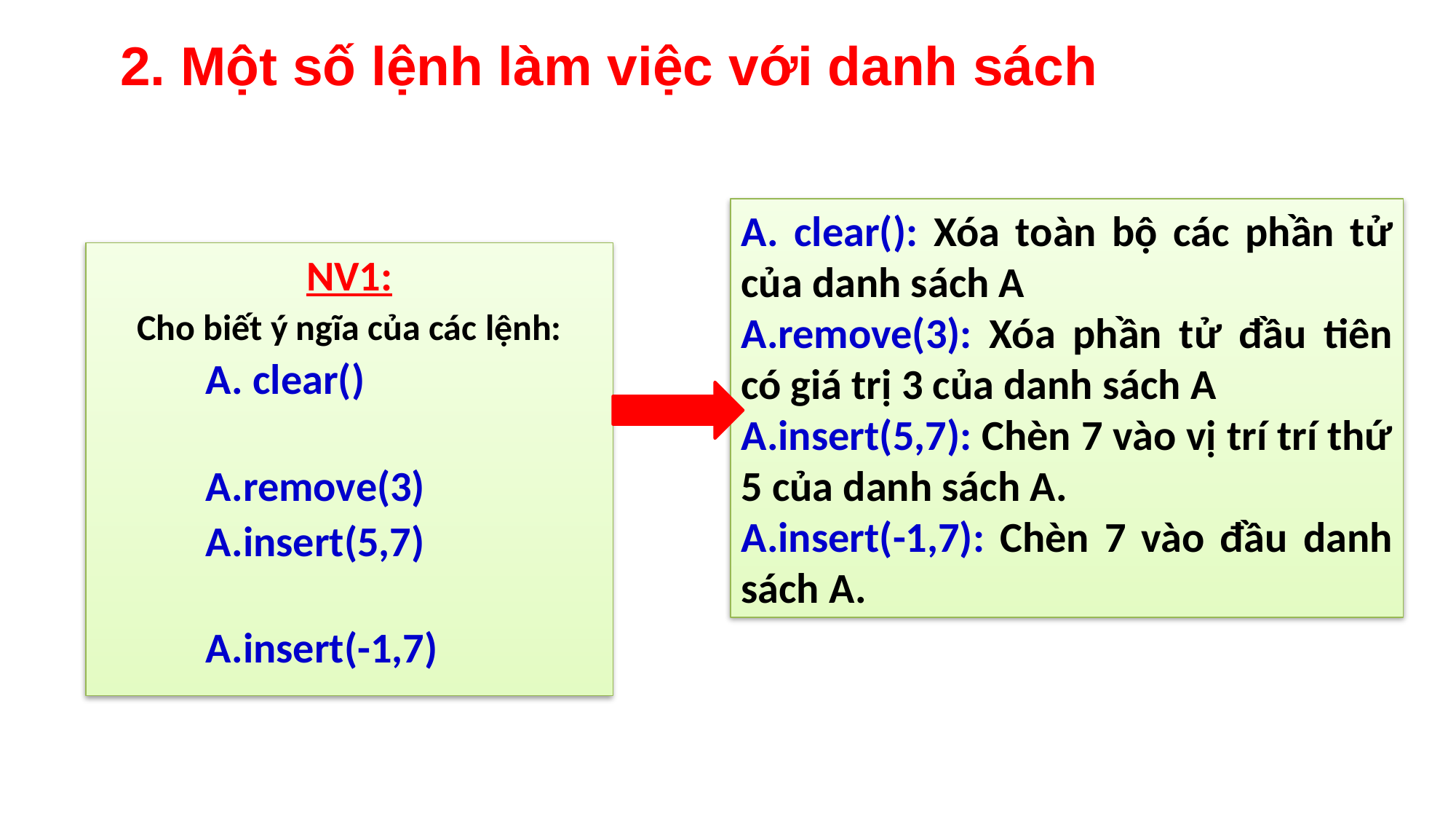

2. Một số lệnh làm việc với danh sách
A. clear(): Xóa toàn bộ các phần tử của danh sách A
A.remove(3): Xóa phần tử đầu tiên có giá trị 3 của danh sách A
A.insert(5,7): Chèn 7 vào vị trí trí thứ 5 của danh sách A.
A.insert(-1,7): Chèn 7 vào đầu danh sách A.
NV1:
Cho biết ý ngĩa của các lệnh:
	A. clear()
	A.remove(3)
 	A.insert(5,7)
	A.insert(-1,7)